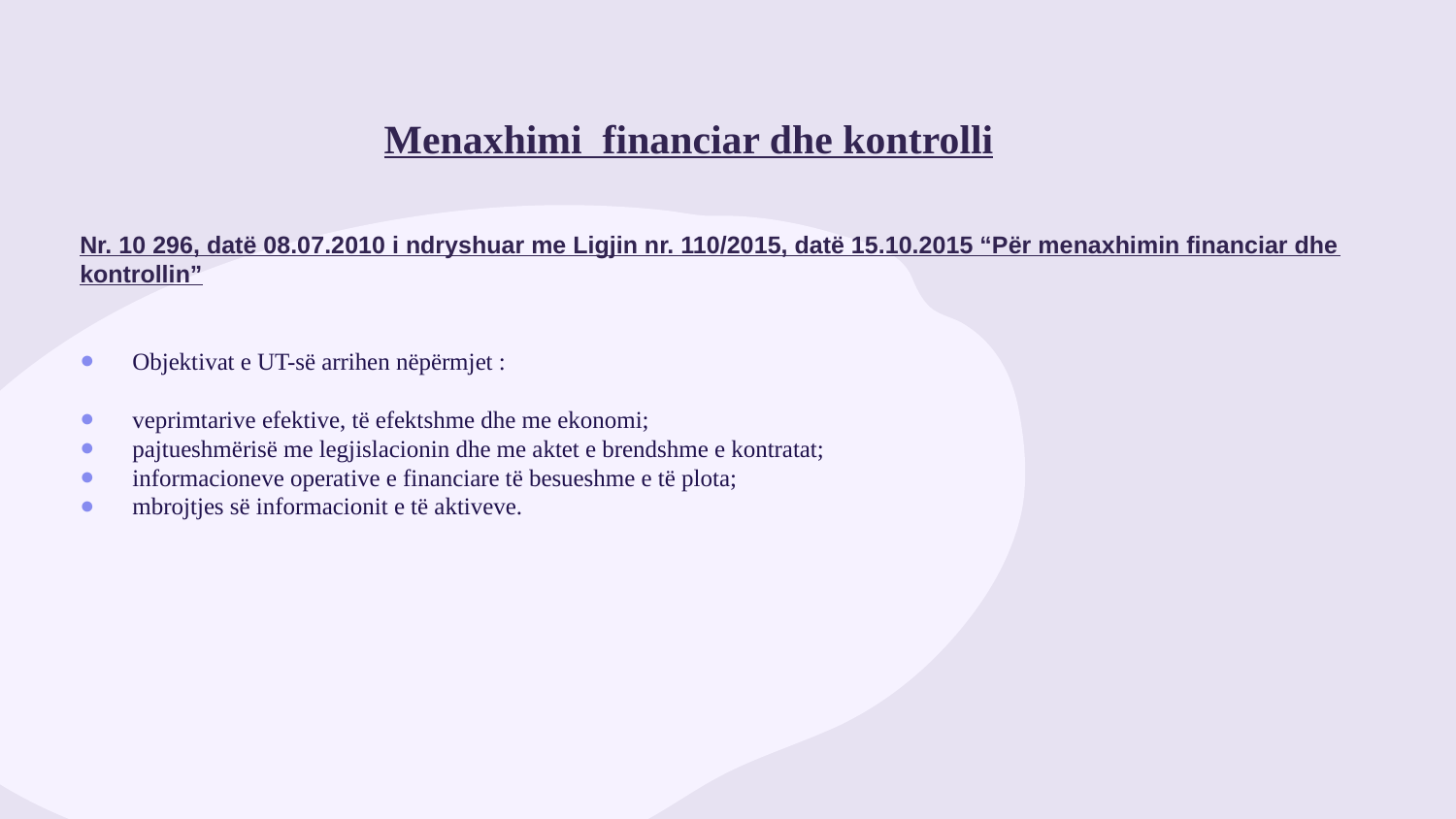

# Menaxhimi  financiar dhe kontrolli
Nr. 10 296, datë 08.07.2010 i ndryshuar me Ligjin nr. 110/2015, datë 15.10.2015 “Për menaxhimin financiar dhe kontrollin”

Objektivat e UT-së arrihen nëpërmjet :

veprimtarive efektive, të efektshme dhe me ekonomi;
pajtueshmërisë me legjislacionin dhe me aktet e brendshme e kontratat;
informacioneve operative e financiare të besueshme e të plota;
mbrojtjes së informacionit e të aktiveve.